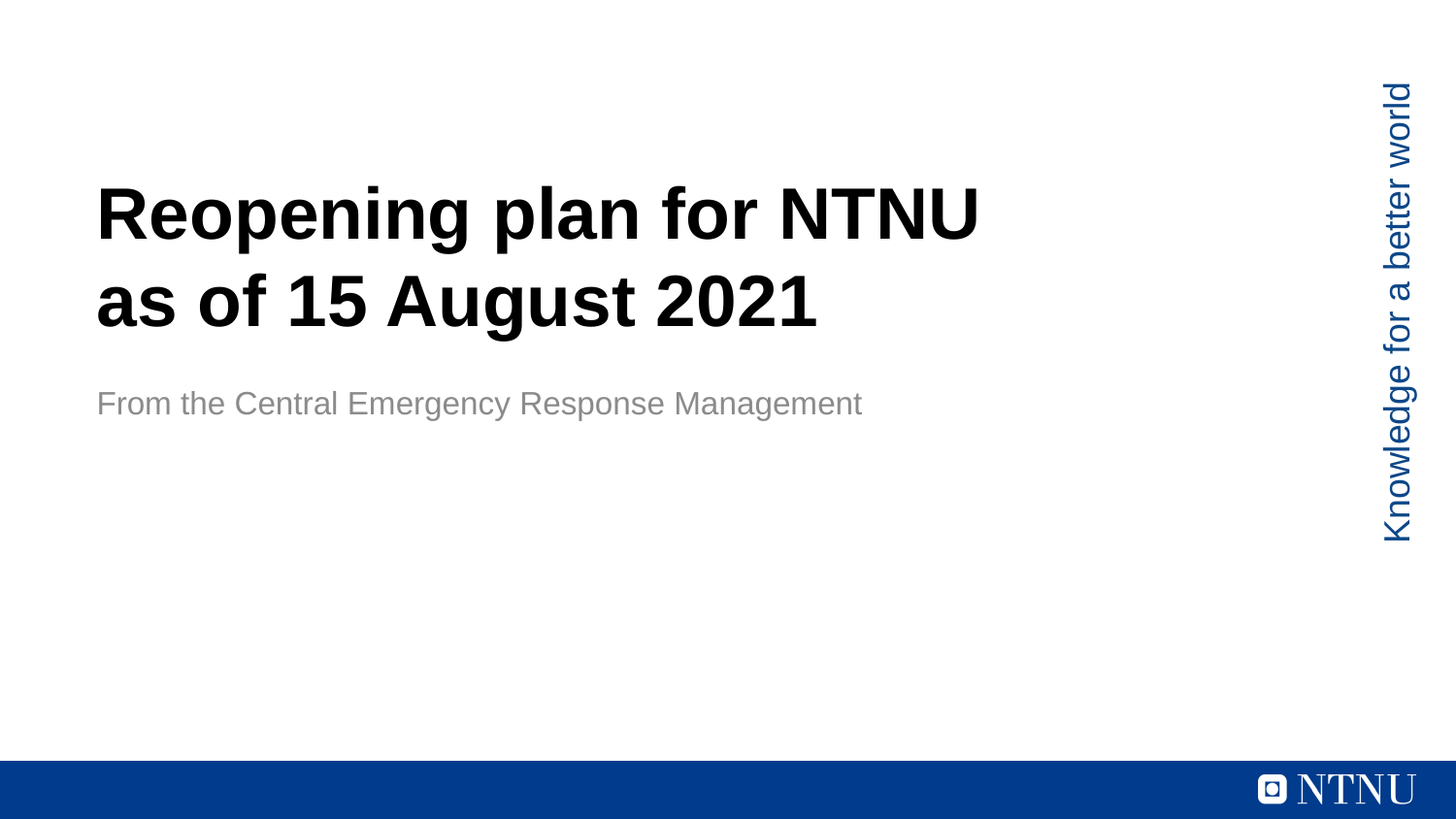

# Reopening plan for NTNU as of 15 August 2021
Knowledge for a better world
From the Central Emergency Response Management